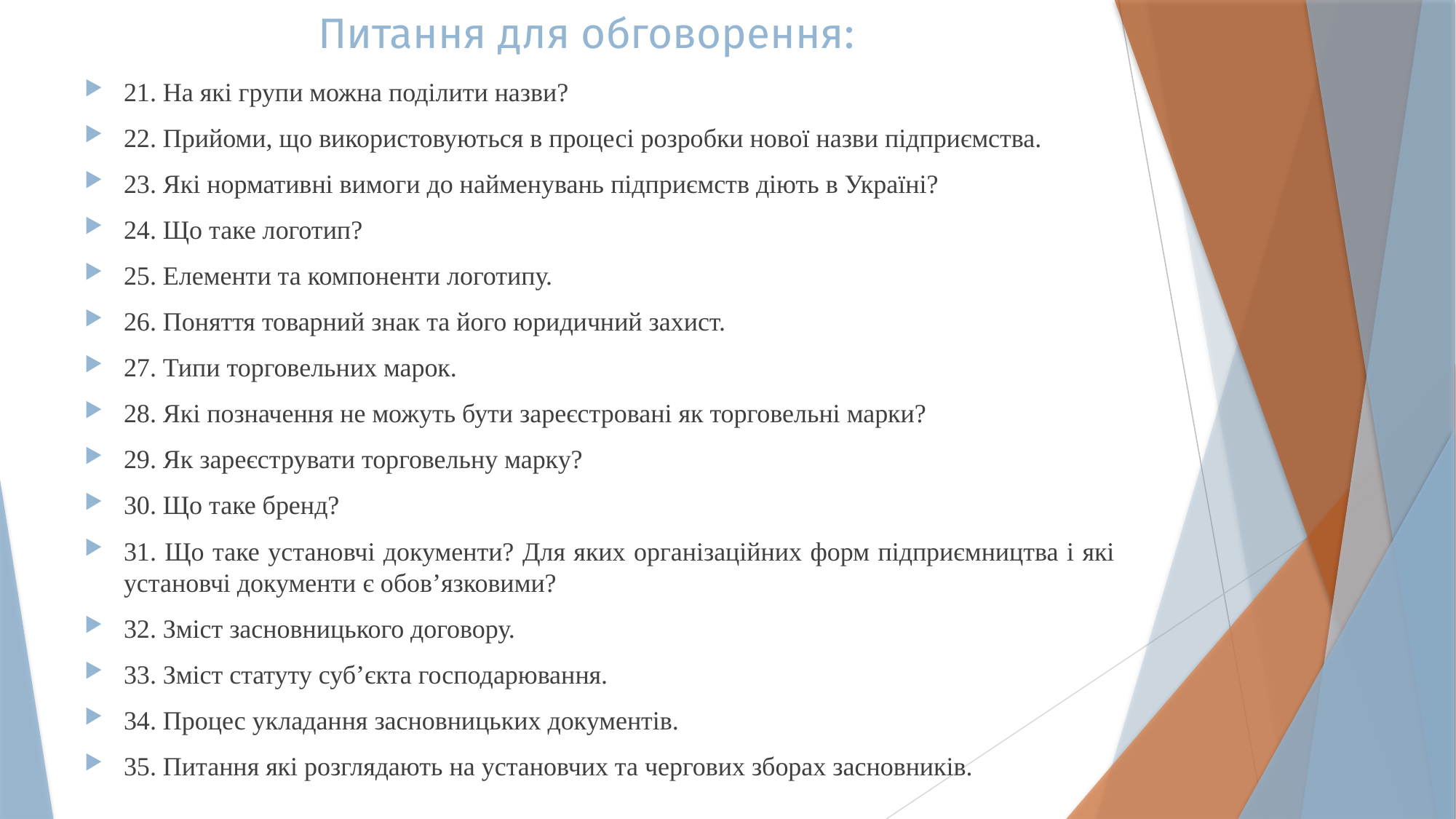

# Питання для обговорення:
21. На які групи можна поділити назви?
22. Прийоми, що використовуються в процесі розробки нової назви підприємства.
23. Які нормативні вимоги до найменувань підприємств діють в Україні?
24. Що таке логотип?
25. Елементи та компоненти логотипу.
26. Поняття товарний знак та його юридичний захист.
27. Типи торговельних марок.
28. Які позначення не можуть бути зареєстровані як торговельні марки?
29. Як зареєструвати торговельну марку?
30. Що таке бренд?
31. Що таке установчі документи? Для яких організаційних форм підприємництва і які установчі документи є обов’язковими?
32. Зміст засновницького договору.
33. Зміст статуту суб’єкта господарювання.
34. Процес укладання засновницьких документів.
35. Питання які розглядають на установчих та чергових зборах засновників.